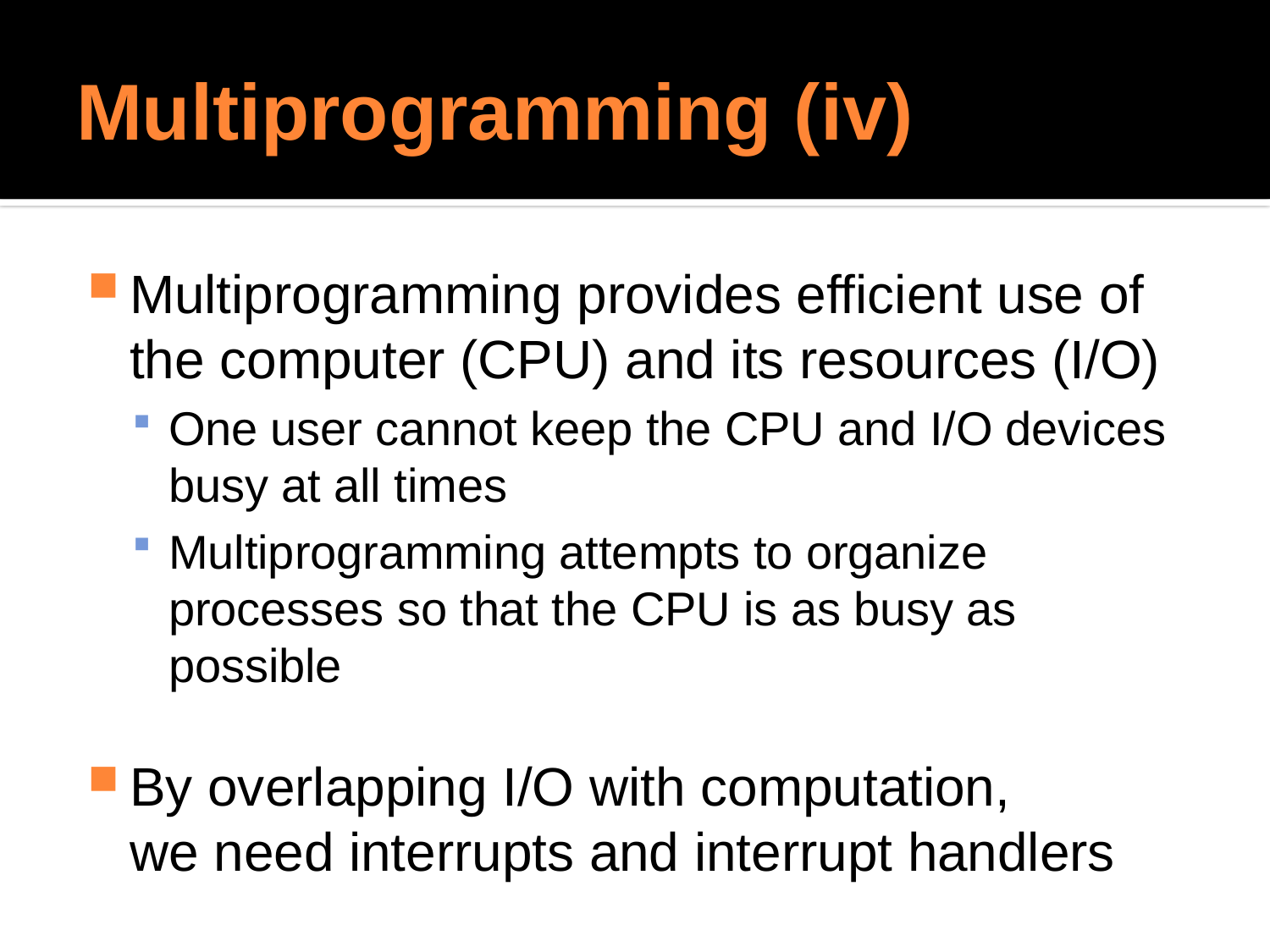

# Multiprogramming (iv)
Multiprogramming provides efficient use of the computer (CPU) and its resources (I/O)
One user cannot keep the CPU and I/O devices busy at all times
Multiprogramming attempts to organize processes so that the CPU is as busy as possible

By overlapping I/O with computation,
we need interrupts and interrupt handlers